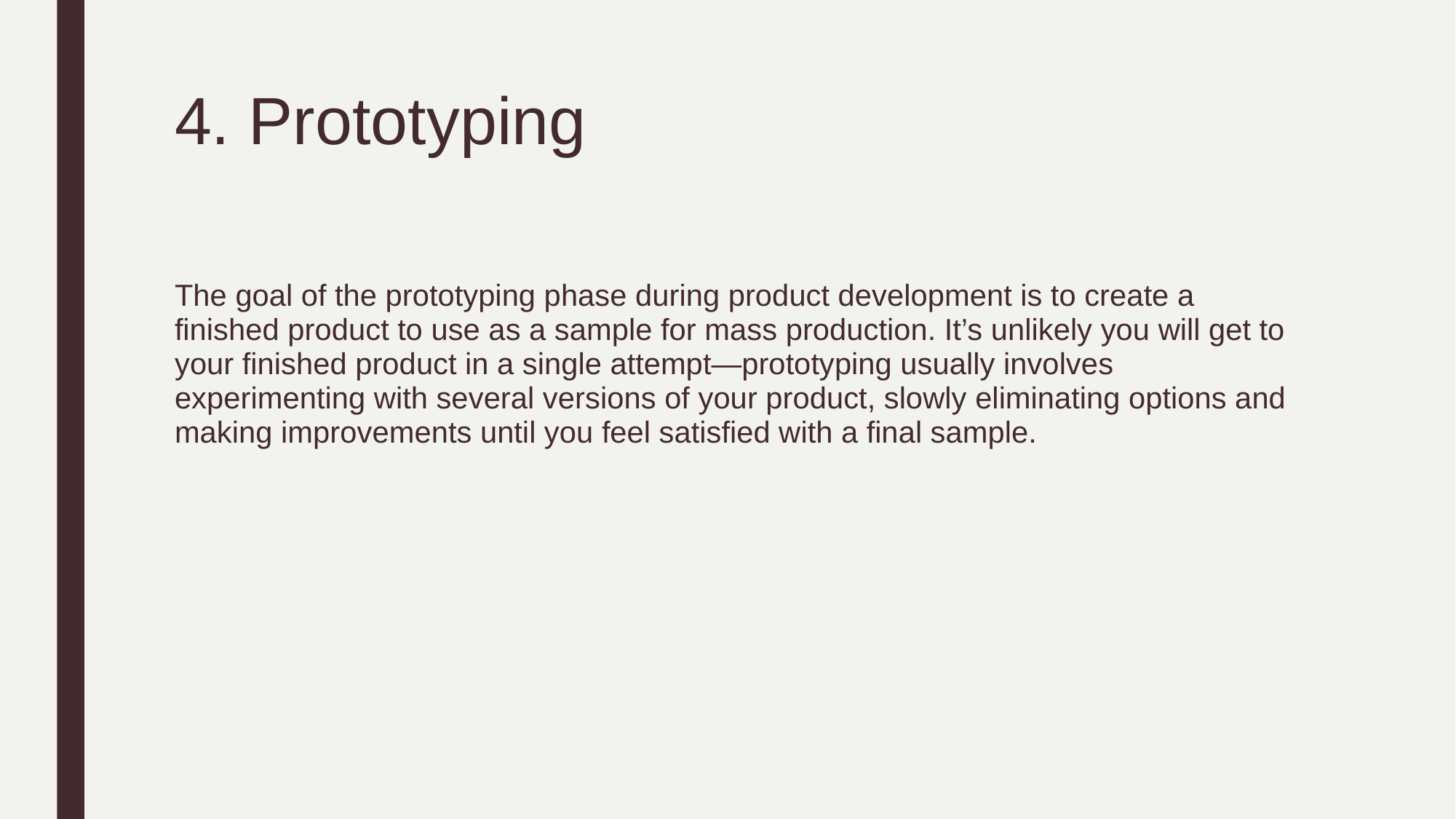

# 4. Prototyping
The goal of the prototyping phase during product development is to create a finished product to use as a sample for mass production. It’s unlikely you will get to your finished product in a single attempt—prototyping usually involves experimenting with several versions of your product, slowly eliminating options and making improvements until you feel satisfied with a final sample.